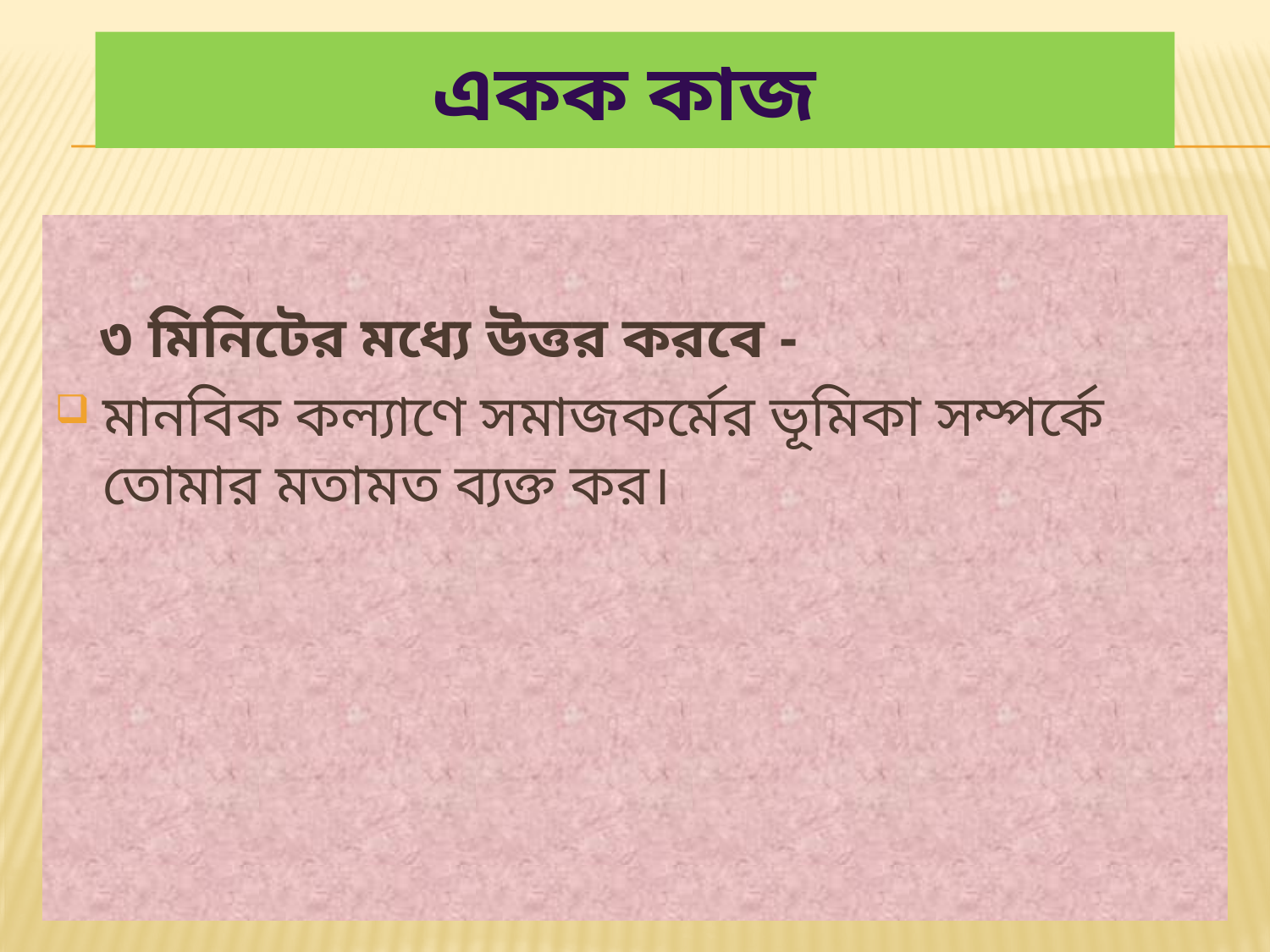

# একক কাজ

   ৩ মিনিটের মধ্যে উত্তর করবে -
মানবিক কল্যাণে সমাজকর্মের ভূমিকা সম্পর্কে তোমার মতামত ব্যক্ত কর।